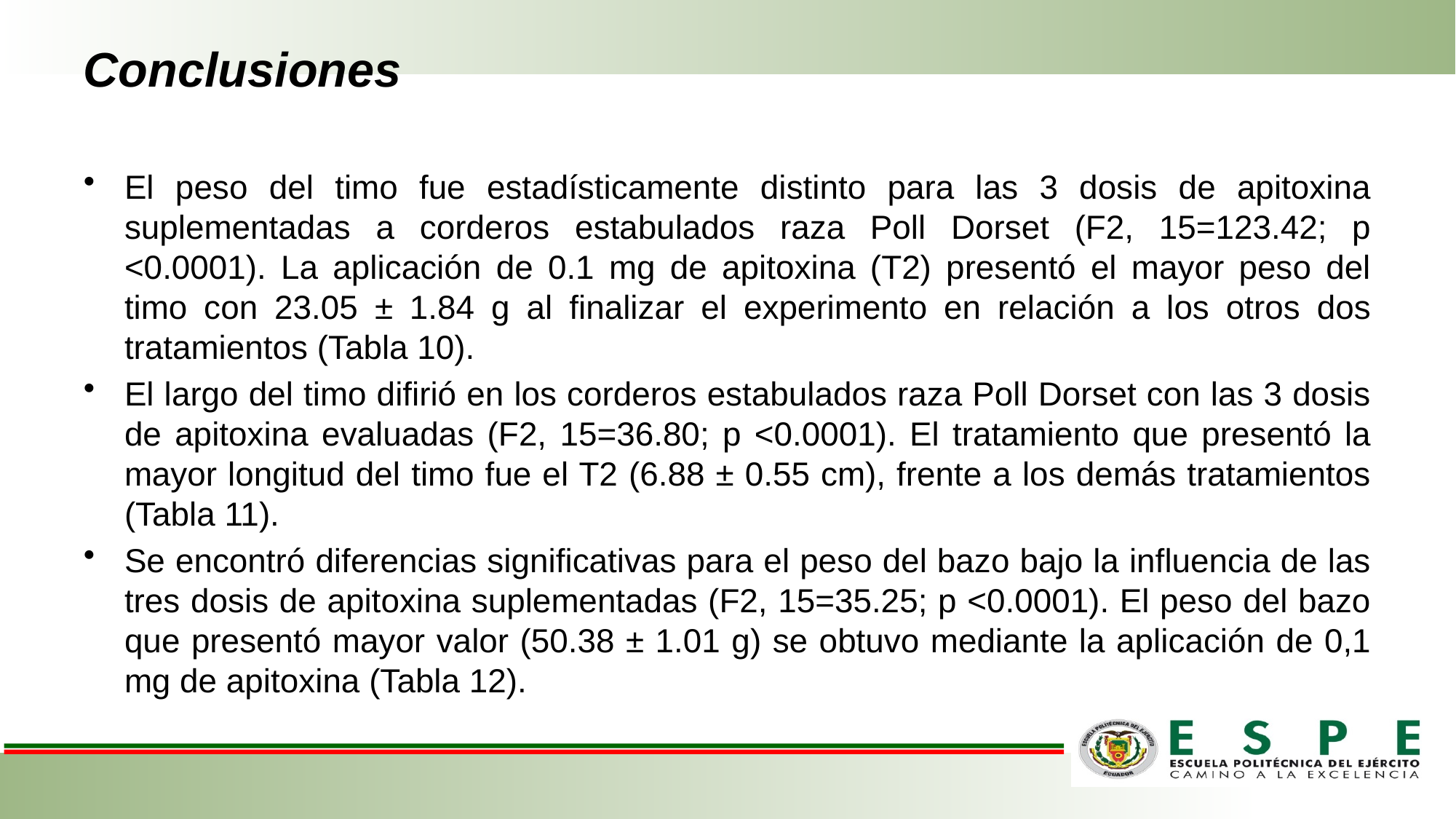

# Conclusiones
El peso del timo fue estadísticamente distinto para las 3 dosis de apitoxina suplementadas a corderos estabulados raza Poll Dorset (F2, 15=123.42; p <0.0001). La aplicación de 0.1 mg de apitoxina (T2) presentó el mayor peso del timo con 23.05 ± 1.84 g al finalizar el experimento en relación a los otros dos tratamientos (Tabla 10).
El largo del timo difirió en los corderos estabulados raza Poll Dorset con las 3 dosis de apitoxina evaluadas (F2, 15=36.80; p <0.0001). El tratamiento que presentó la mayor longitud del timo fue el T2 (6.88 ± 0.55 cm), frente a los demás tratamientos (Tabla 11).
Se encontró diferencias significativas para el peso del bazo bajo la influencia de las tres dosis de apitoxina suplementadas (F2, 15=35.25; p <0.0001). El peso del bazo que presentó mayor valor (50.38 ± 1.01 g) se obtuvo mediante la aplicación de 0,1 mg de apitoxina (Tabla 12).